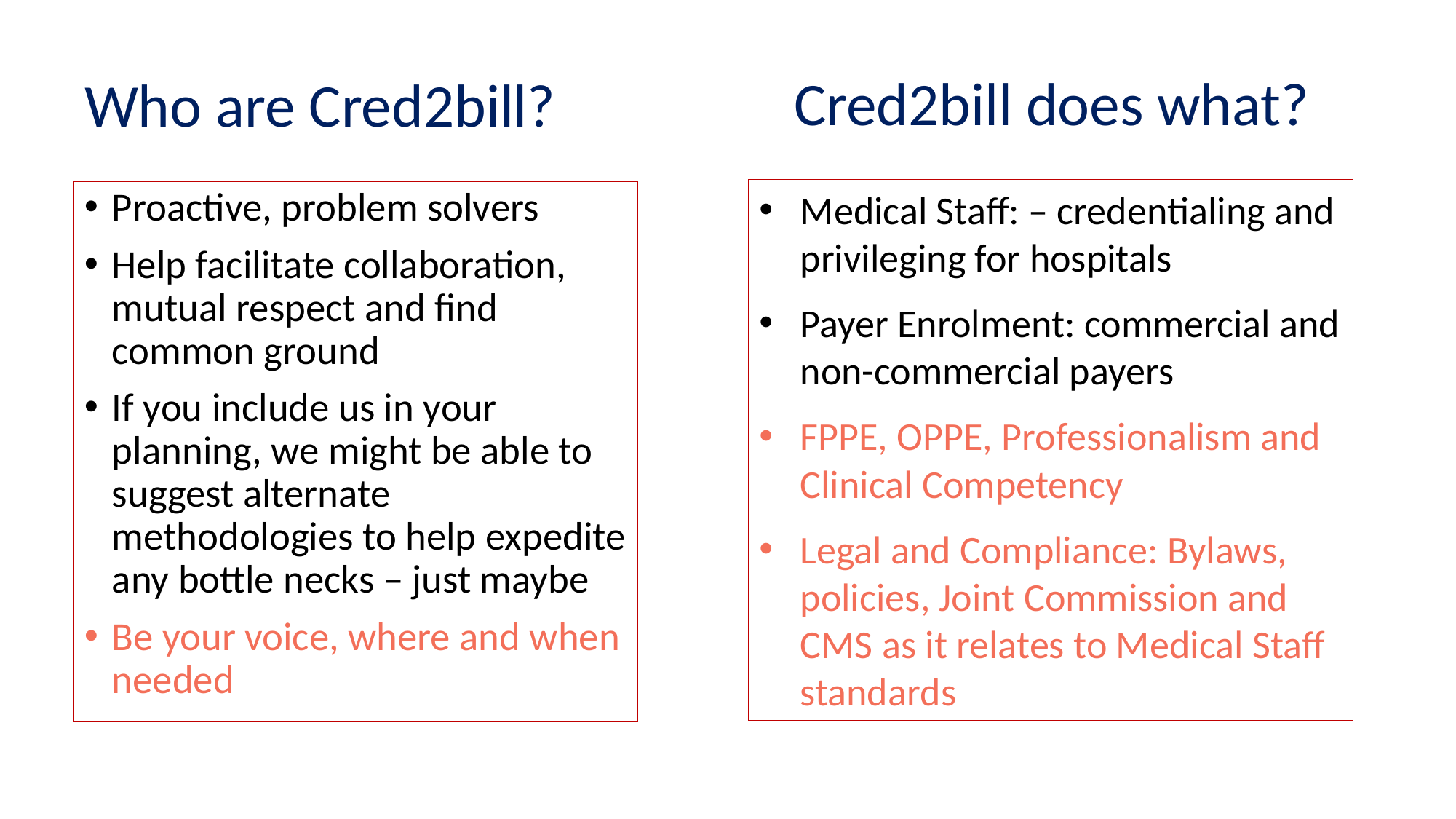

Cred2bill does what?
Who are Cred2bill?
Medical Staff: – credentialing and privileging for hospitals
Payer Enrolment: commercial and non-commercial payers
FPPE, OPPE, Professionalism and Clinical Competency
Legal and Compliance: Bylaws, policies, Joint Commission and CMS as it relates to Medical Staff standards
Proactive, problem solvers
Help facilitate collaboration, mutual respect and find common ground
If you include us in your planning, we might be able to suggest alternate methodologies to help expedite any bottle necks – just maybe
Be your voice, where and when needed